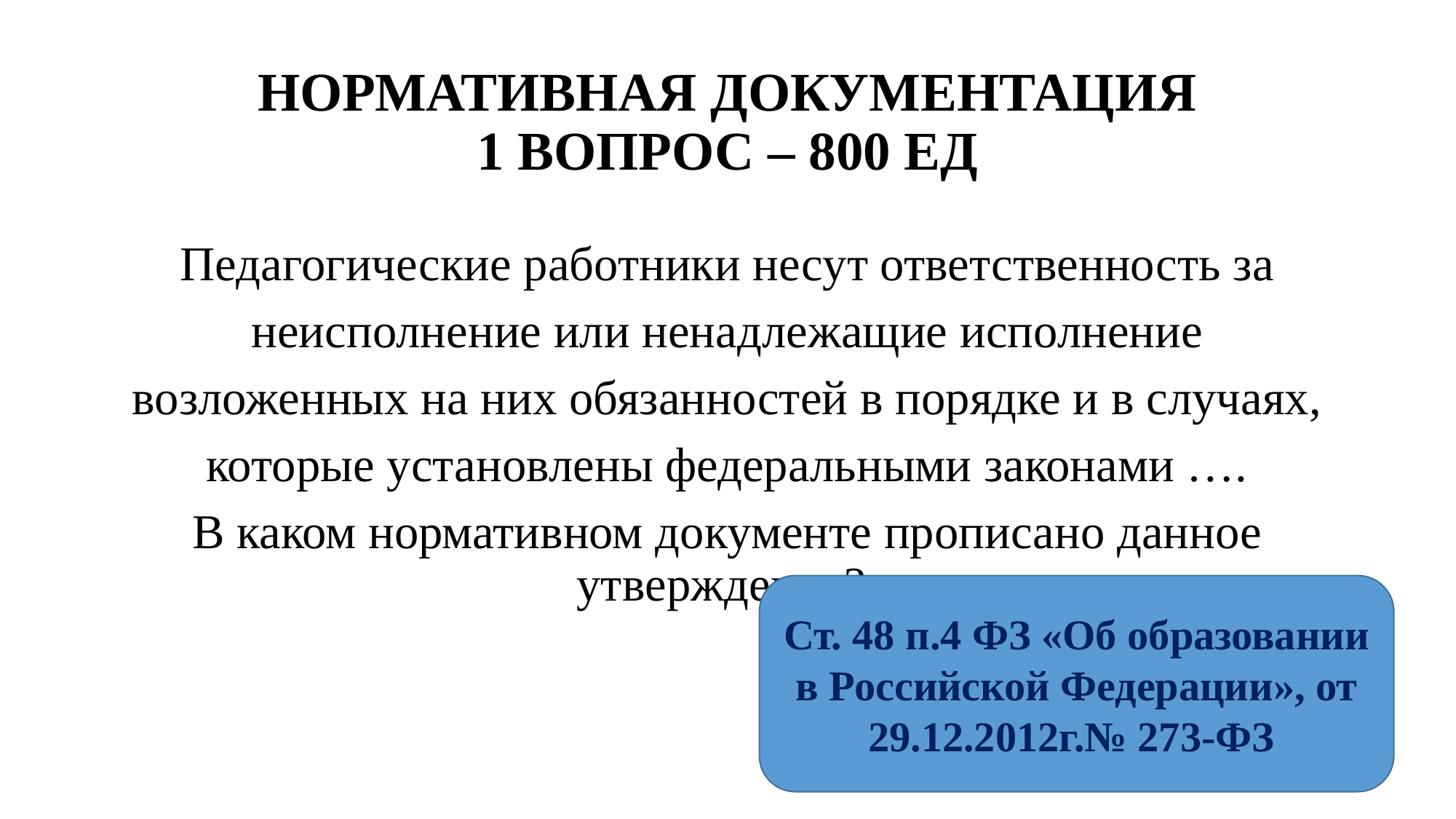

# НОРМАТИВНАЯ ДОКУМЕНТАЦИЯ 1 ВОПРОС – 800 ЕД
Педагогические работники несут ответственность за неисполнение или ненадлежащие исполнение возложенных на них обязанностей в порядке и в случаях, которые установлены федеральными законами ….
В каком нормативном документе прописано данное утверждение?
Ст. 48 п.4 ФЗ «Об образовании в Российской Федерации», от 29.12.2012г.№ 273-ФЗ